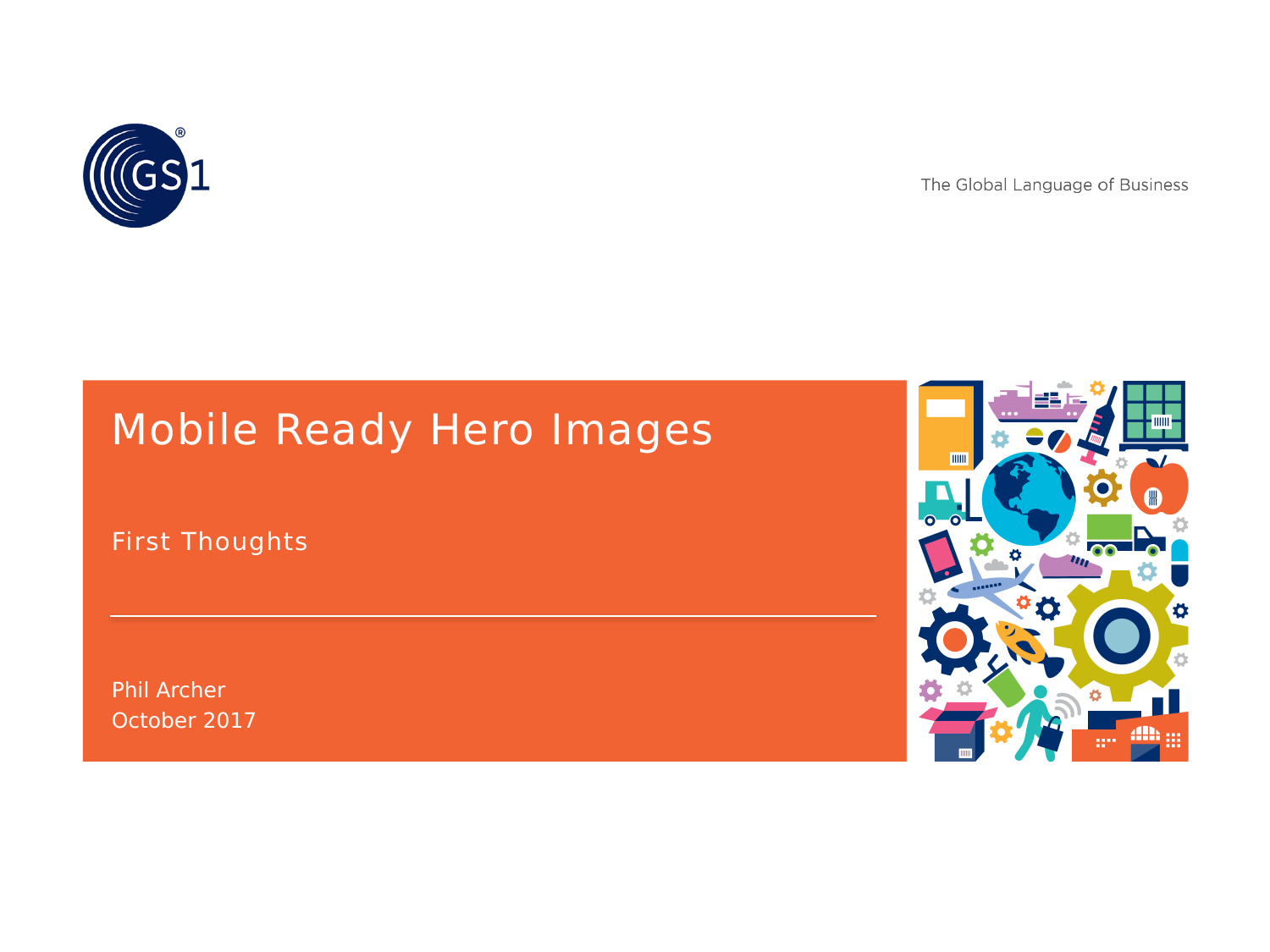

# Mobile Ready Hero Images
First Thoughts
Phil Archer
October 2017